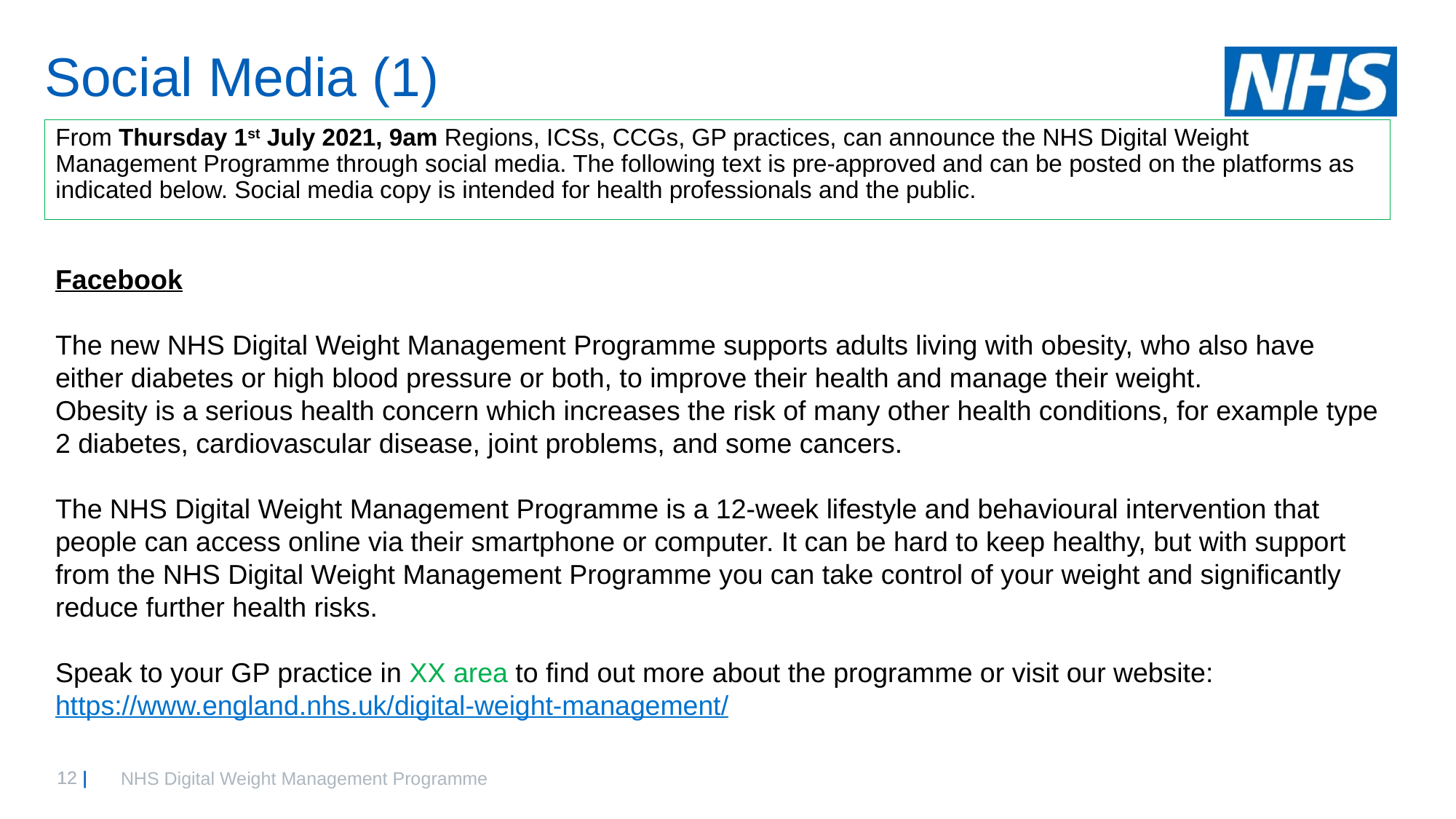

# Social Media (1)
From Thursday 1st July 2021, 9am Regions, ICSs, CCGs, GP practices, can announce the NHS Digital Weight Management Programme through social media. The following text is pre-approved and can be posted on the platforms as indicated below. Social media copy is intended for health professionals and the public.

Facebook

The new NHS Digital Weight Management Programme supports adults living with obesity, who also have either diabetes or high blood pressure or both, to improve their health and manage their weight.
Obesity is a serious health concern which increases the risk of many other health conditions, for example type 2 diabetes, cardiovascular disease, joint problems, and some cancers.

The NHS Digital Weight Management Programme is a 12-week lifestyle and behavioural intervention that people can access online via their smartphone or computer. It can be hard to keep healthy, but with support from the NHS Digital Weight Management Programme you can take control of your weight and significantly reduce further health risks.

Speak to your GP practice in XX area to find out more about the programme or visit our website: https://www.england.nhs.uk/digital-weight-management/
NHS Digital Weight Management Programme